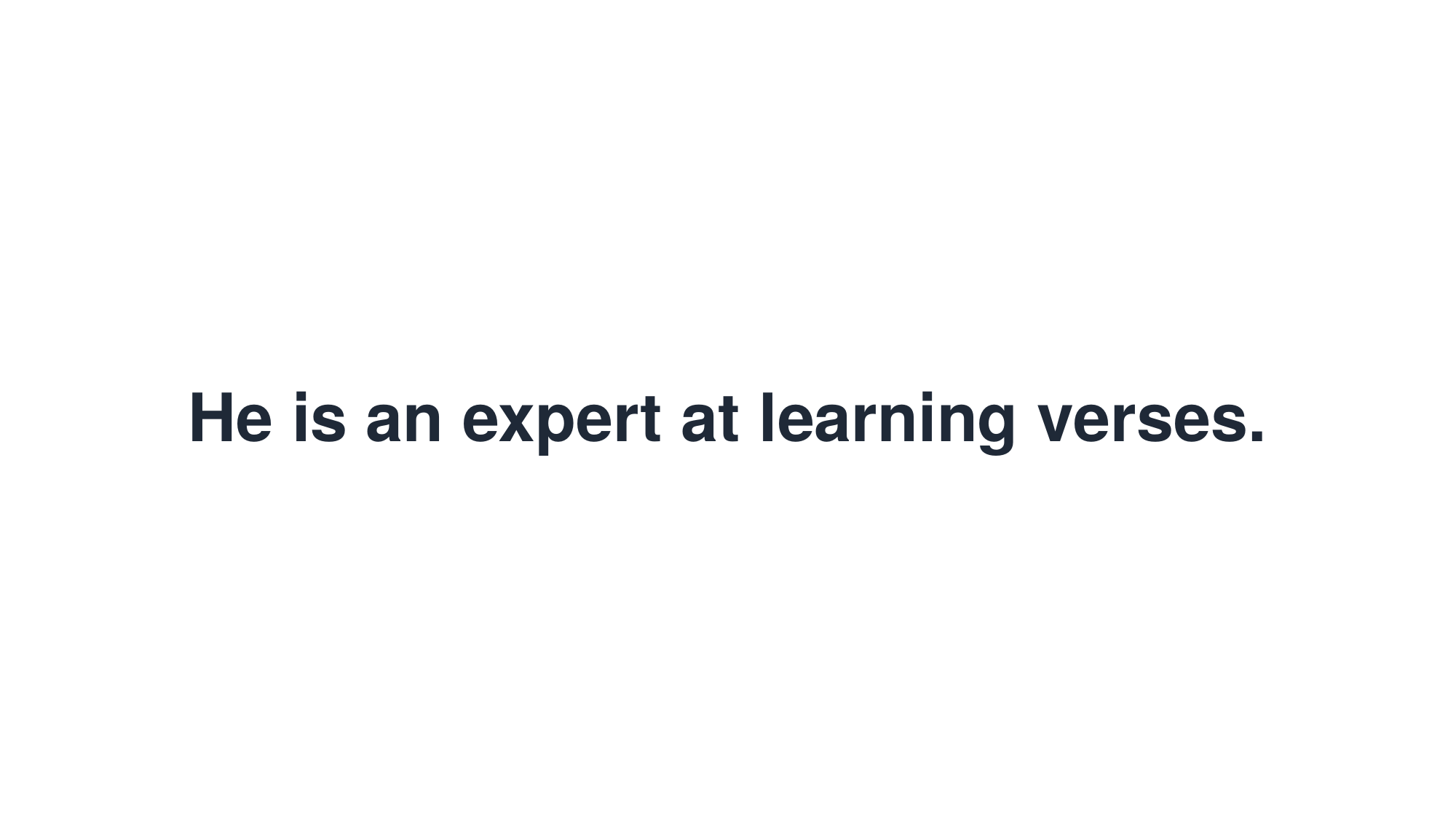

He is an expert at learning verses.